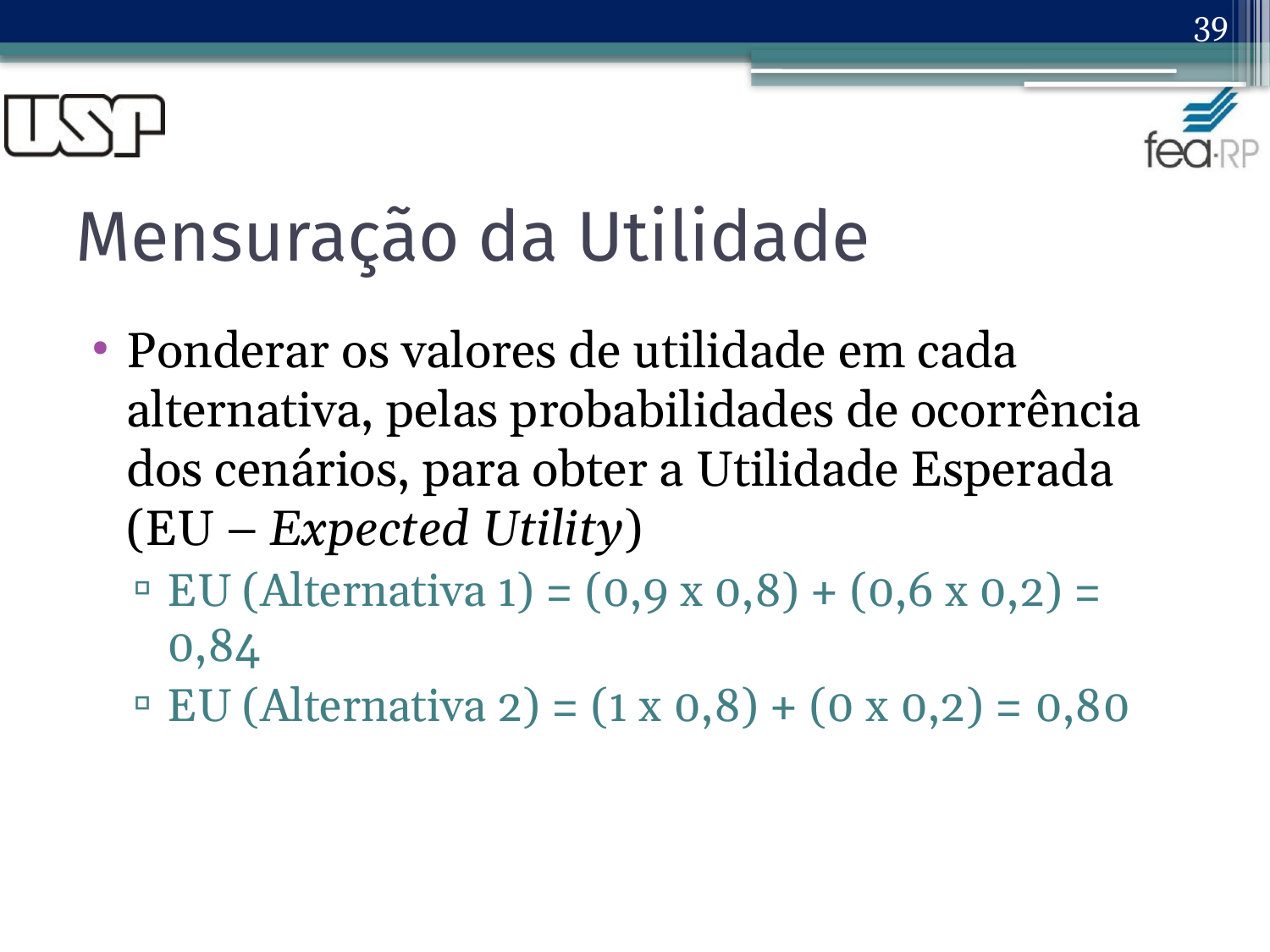

39
# Mensuração da Utilidade
Ponderar os valores de utilidade em cada alternativa, pelas probabilidades de ocorrência dos cenários, para obter a Utilidade Esperada (EU – Expected Utility)
EU (Alternativa 1) = (0,9 x 0,8) + (0,6 x 0,2) = 0,84
EU (Alternativa 2) = (1 x 0,8) + (0 x 0,2) = 0,80